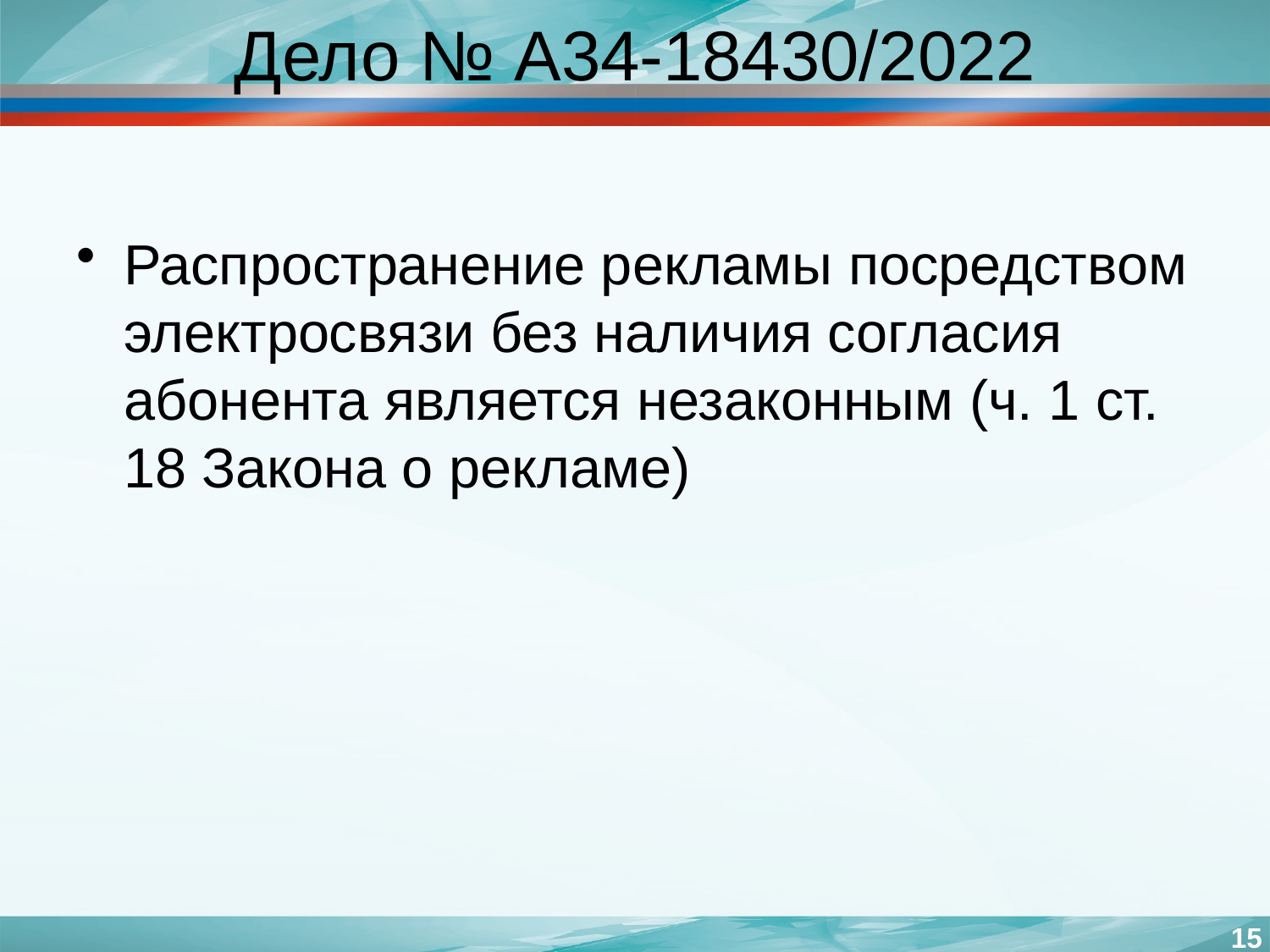

# Дело № А34-18430/2022
Распространение рекламы посредством электросвязи без наличия согласия абонента является незаконным (ч. 1 ст. 18 Закона о рекламе)

15